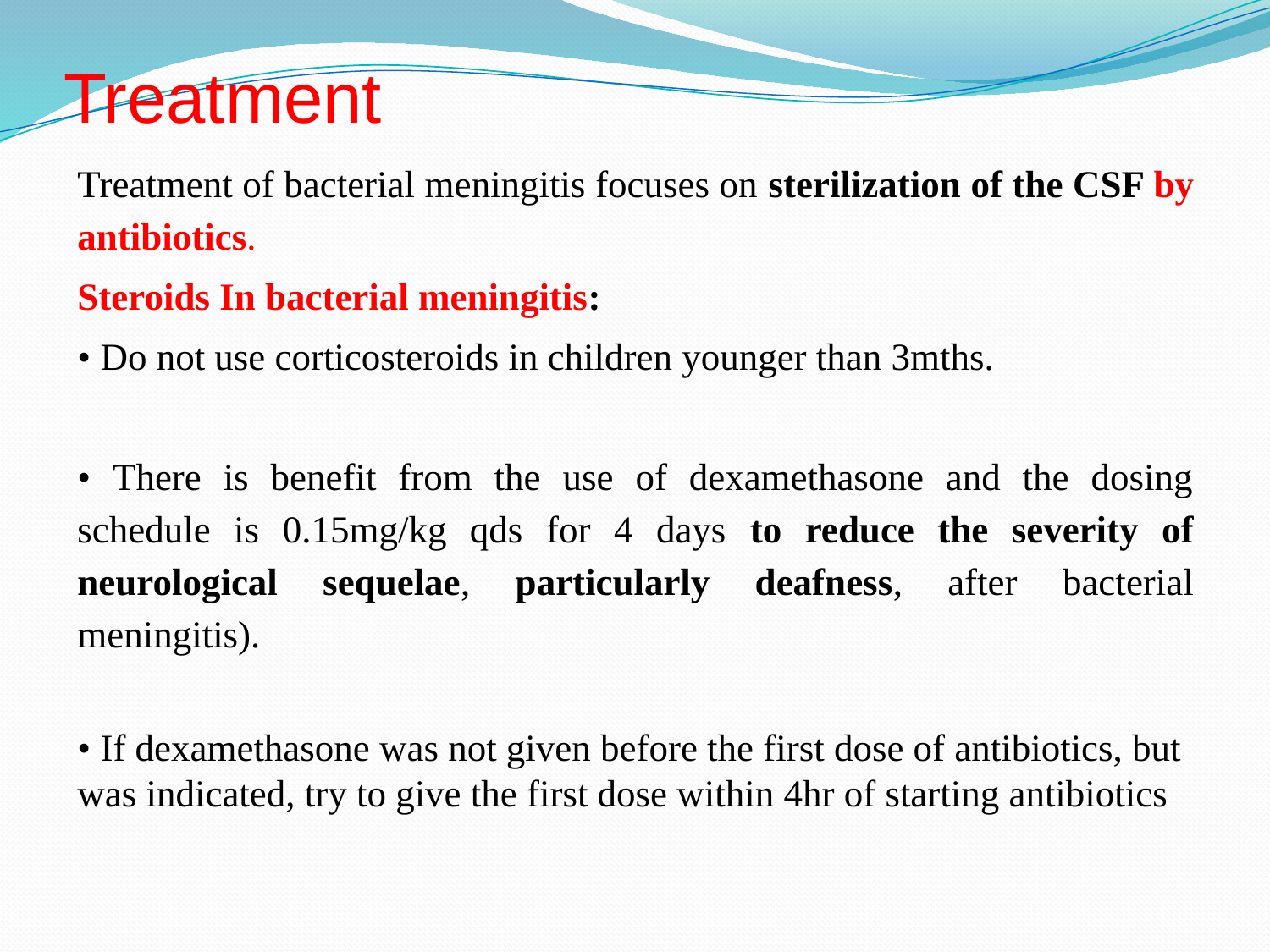

# Treatment
Treatment of bacterial meningitis focuses on sterilization of the CSF by antibiotics.
Steroids In bacterial meningitis:
• Do not use corticosteroids in children younger than 3mths.

• There is benefit from the use of dexamethasone and the dosing schedule is 0.15mg/kg qds for 4 days to reduce the severity of neurological sequelae, particularly deafness, after bacterial meningitis).

• If dexamethasone was not given before the first dose of antibiotics, but was indicated, try to give the first dose within 4hr of starting antibiotics